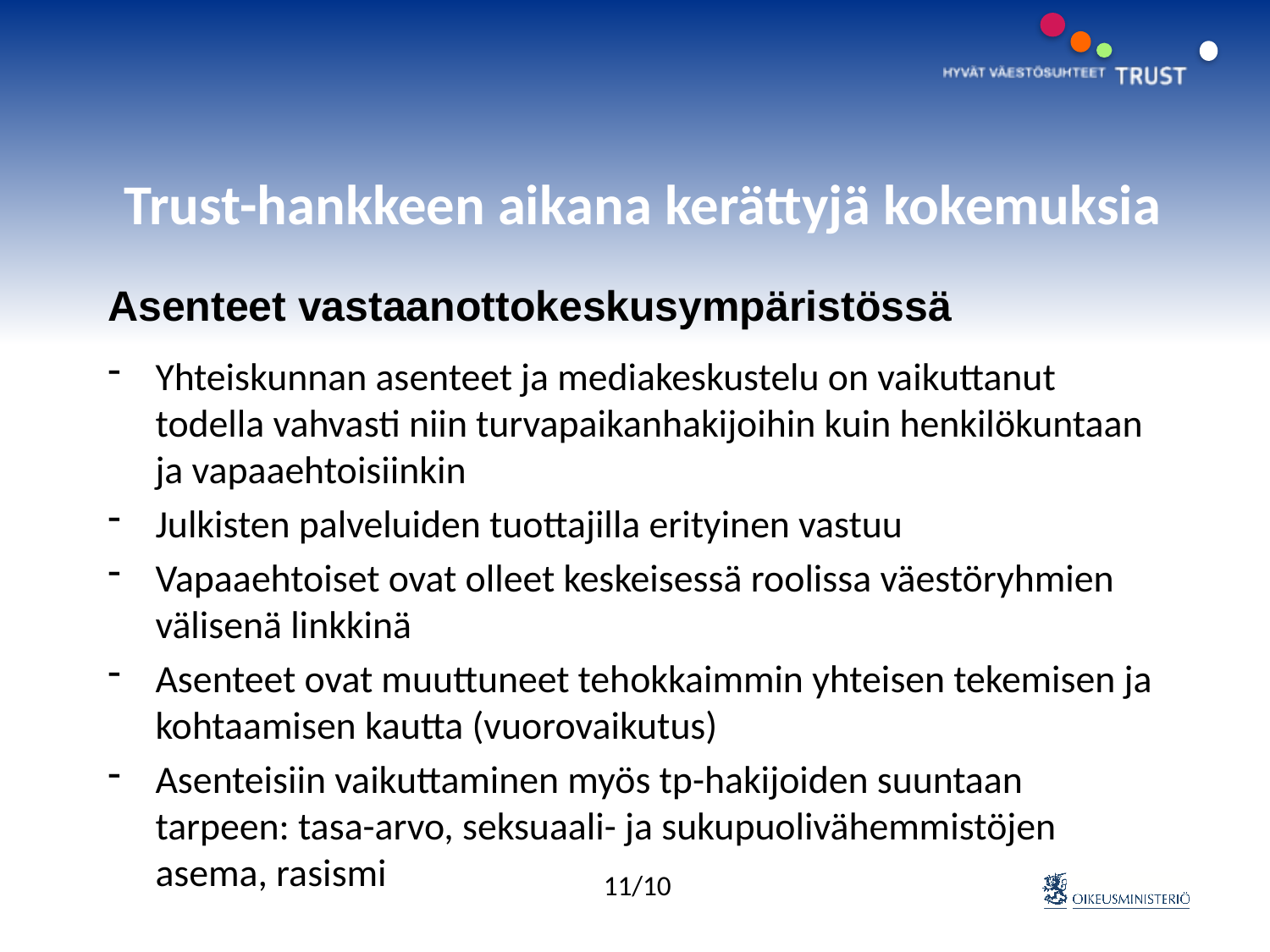

# Trust-hankkeen aikana kerättyjä kokemuksia
Asenteet vastaanottokeskusympäristössä
Yhteiskunnan asenteet ja mediakeskustelu on vaikuttanut todella vahvasti niin turvapaikanhakijoihin kuin henkilökuntaan ja vapaaehtoisiinkin
Julkisten palveluiden tuottajilla erityinen vastuu
Vapaaehtoiset ovat olleet keskeisessä roolissa väestöryhmien välisenä linkkinä
Asenteet ovat muuttuneet tehokkaimmin yhteisen tekemisen ja kohtaamisen kautta (vuorovaikutus)
Asenteisiin vaikuttaminen myös tp-hakijoiden suuntaan tarpeen: tasa-arvo, seksuaali- ja sukupuolivähemmistöjen asema, rasismi

11/10